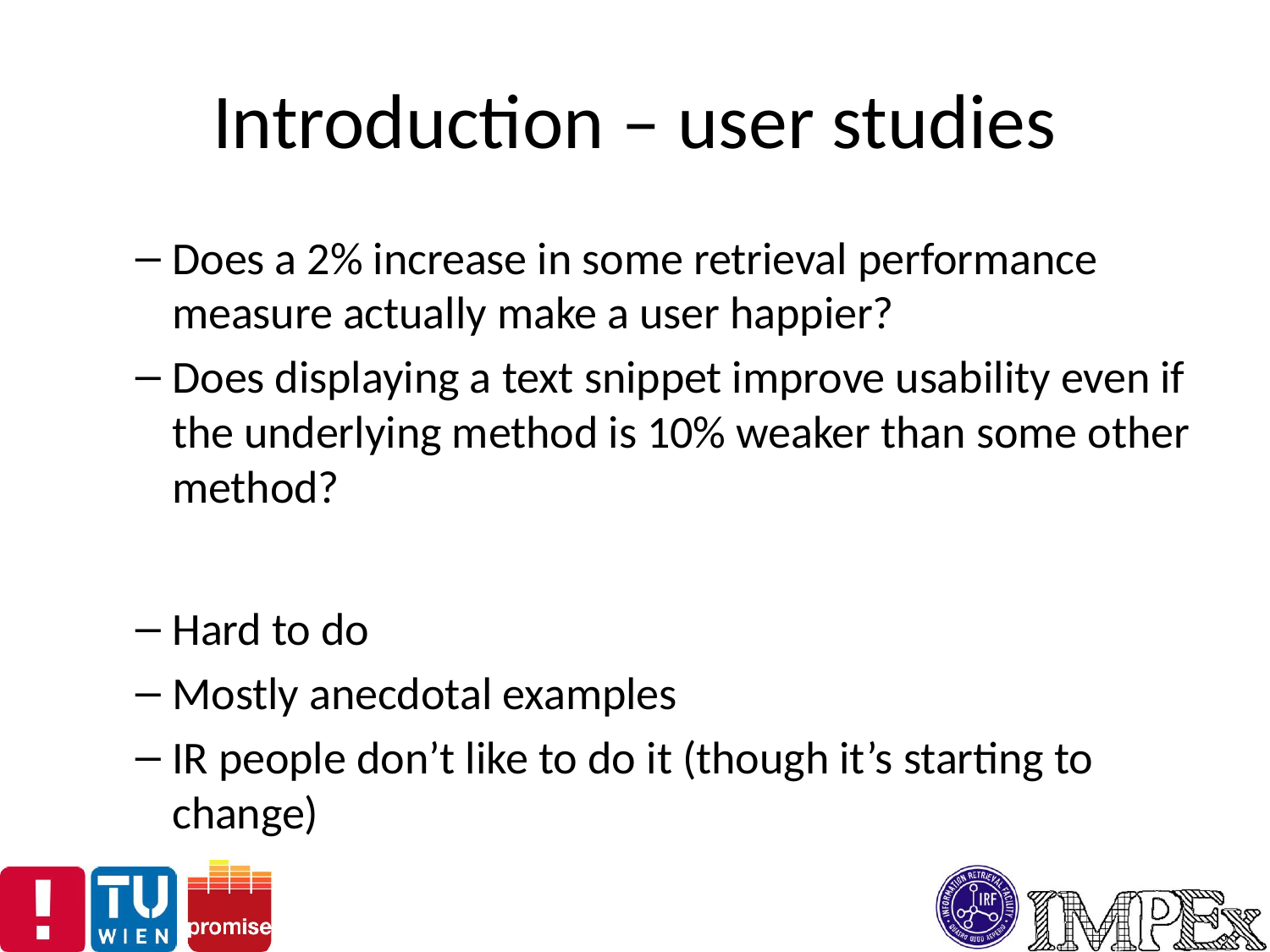

# Introduction – user studies
Does a 2% increase in some retrieval performance measure actually make a user happier?
Does displaying a text snippet improve usability even if the underlying method is 10% weaker than some other method?

Hard to do
Mostly anecdotal examples
IR people don’t like to do it (though it’s starting to change)